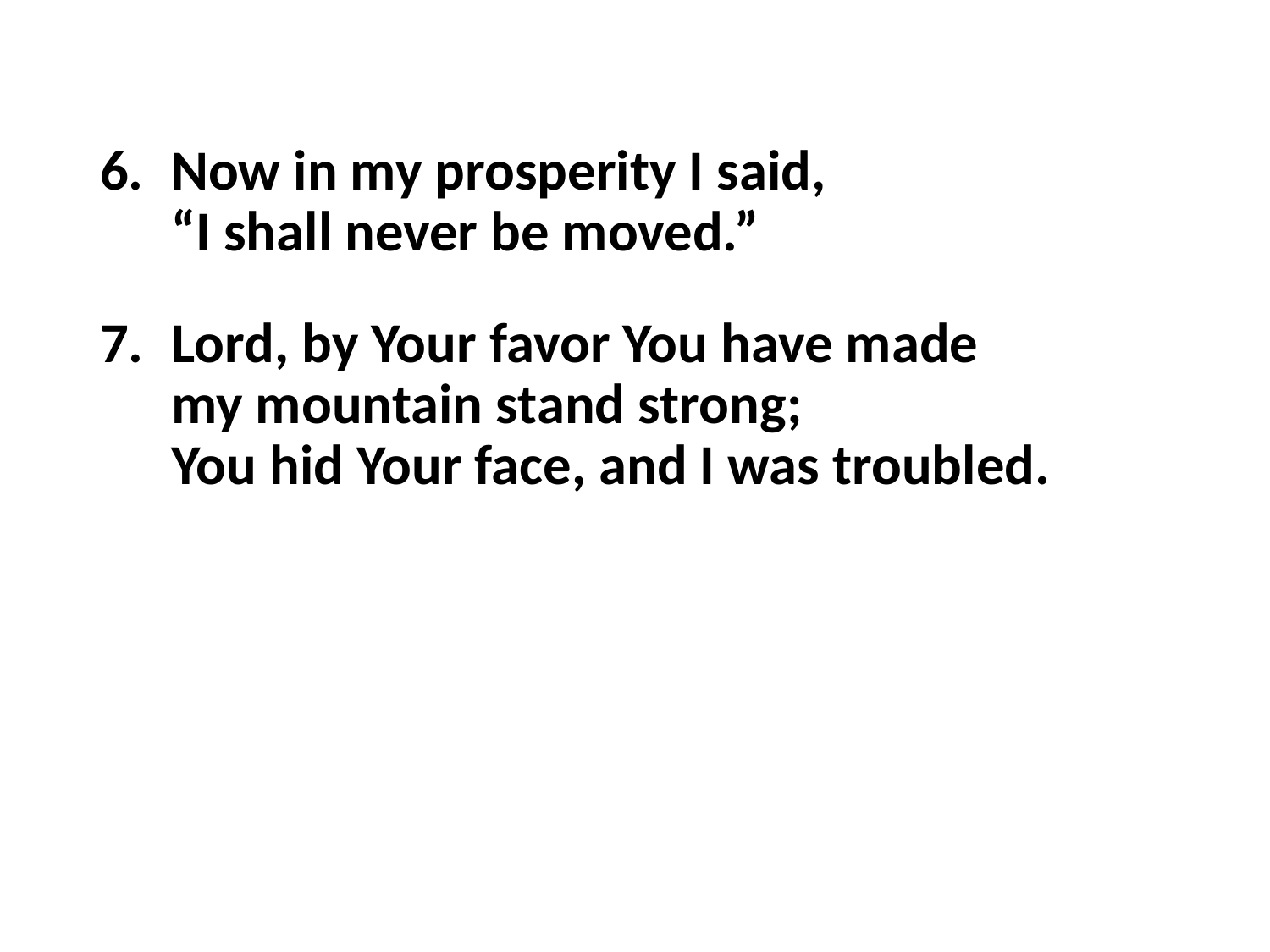

Now in my prosperity I said,
“I shall never be moved.”

Lord, by Your favor You have made
my mountain stand strong;
You hid Your face, and I was troubled.